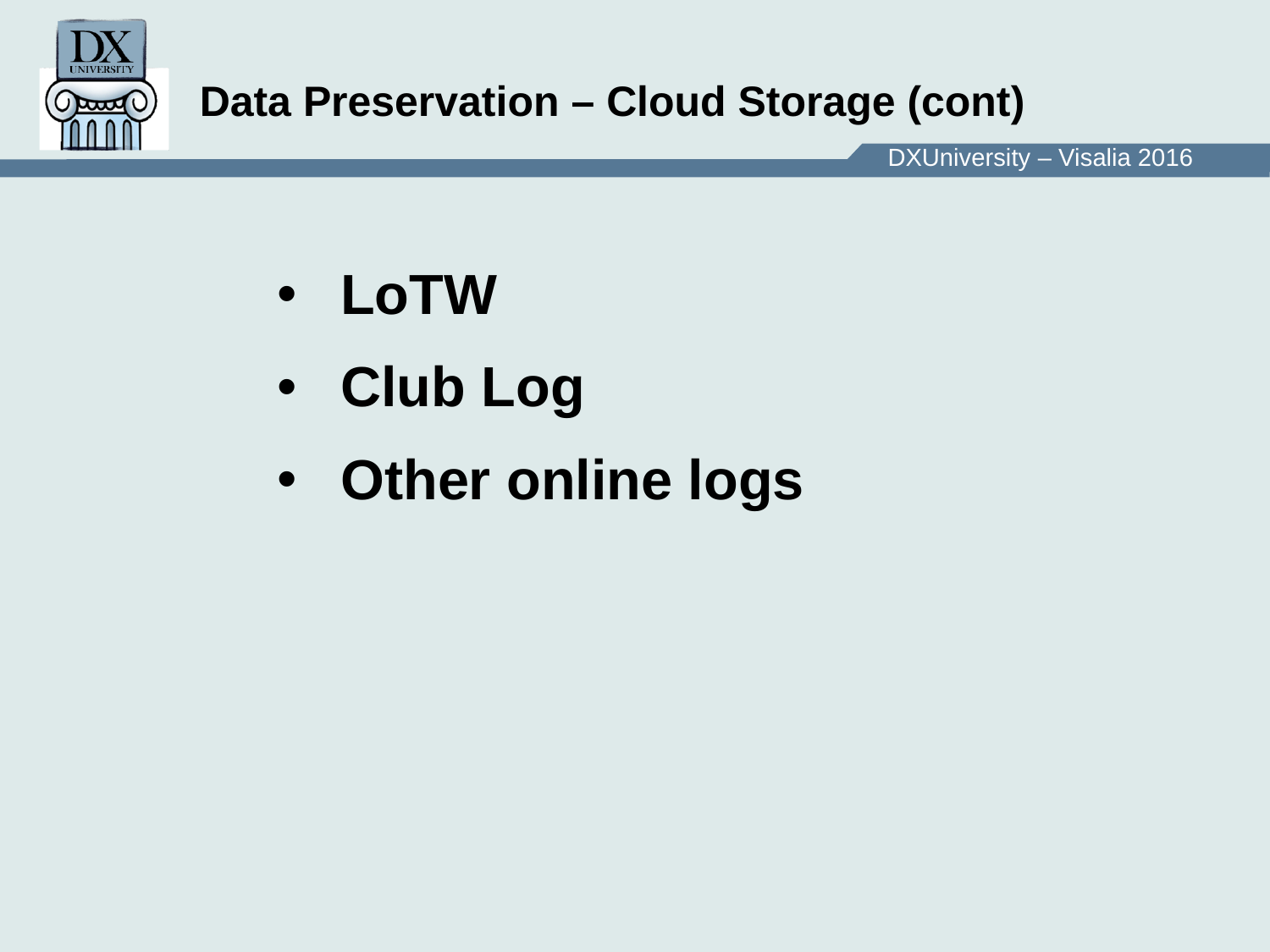

# Data Preservation – Cloud Storage (cont)
LoTW
Club Log
Other online logs